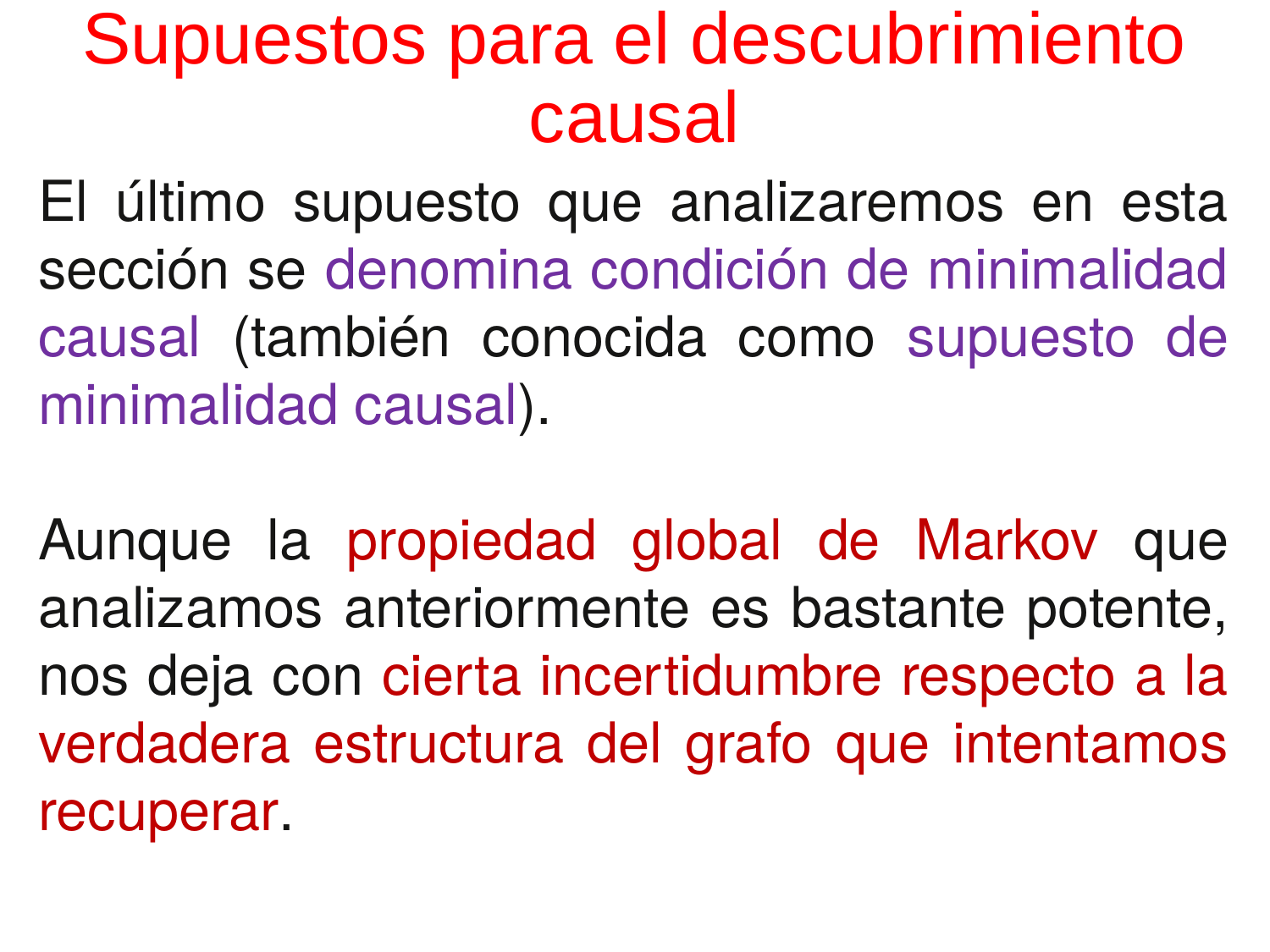

# Supuestos para el descubrimiento causal
El último supuesto que analizaremos en esta sección se denomina condición de minimalidad causal (también conocida como supuesto de minimalidad causal).

Aunque la propiedad global de Markov que analizamos anteriormente es bastante potente, nos deja con cierta incertidumbre respecto a la verdadera estructura del grafo que intentamos recuperar.